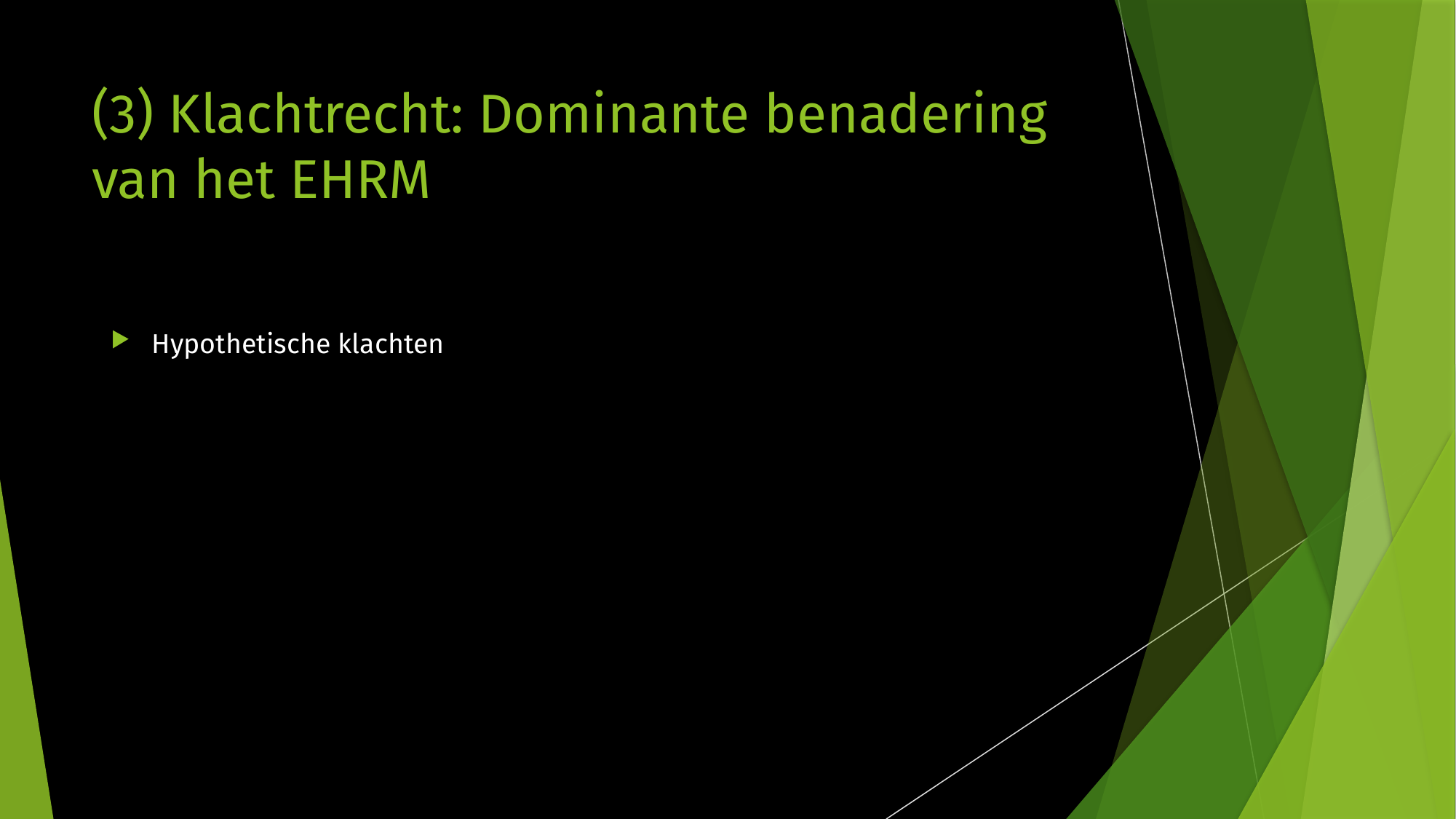

# (3) Klachtrecht: Dominante benadering van het EHRM
Hypothetische klachten